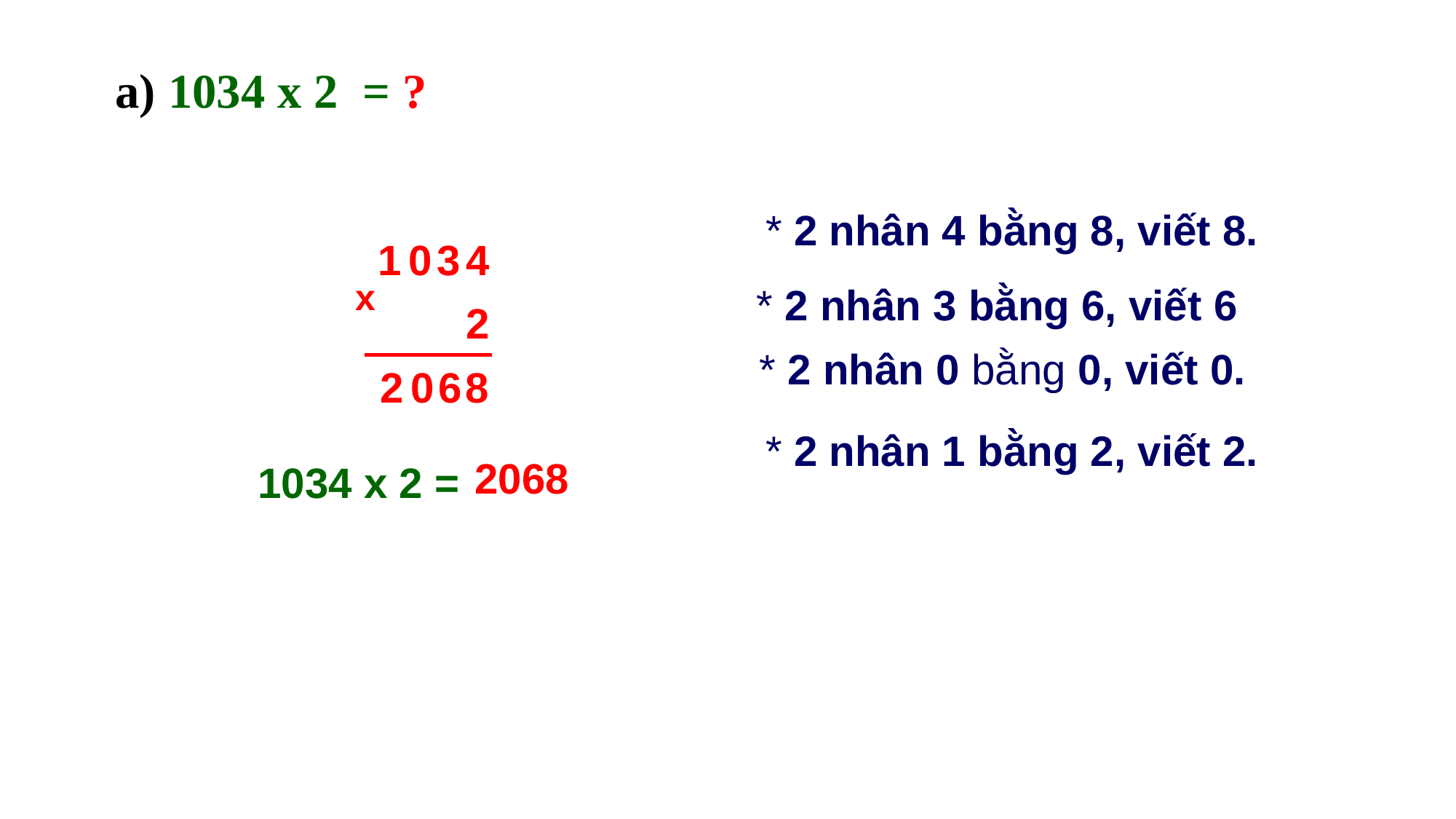

a) 1034 x 2  = ?
* 2 nhân 4 bằng 8, viết 8.
1
0
3
4

x
* 2 nhân 3 bằng 6, viết 6
2
* 2 nhân 0 bằng 0, viết 0.

2
0
6
8
* 2 nhân 1 bằng 2, viết 2.
2068
1034 x 2 =